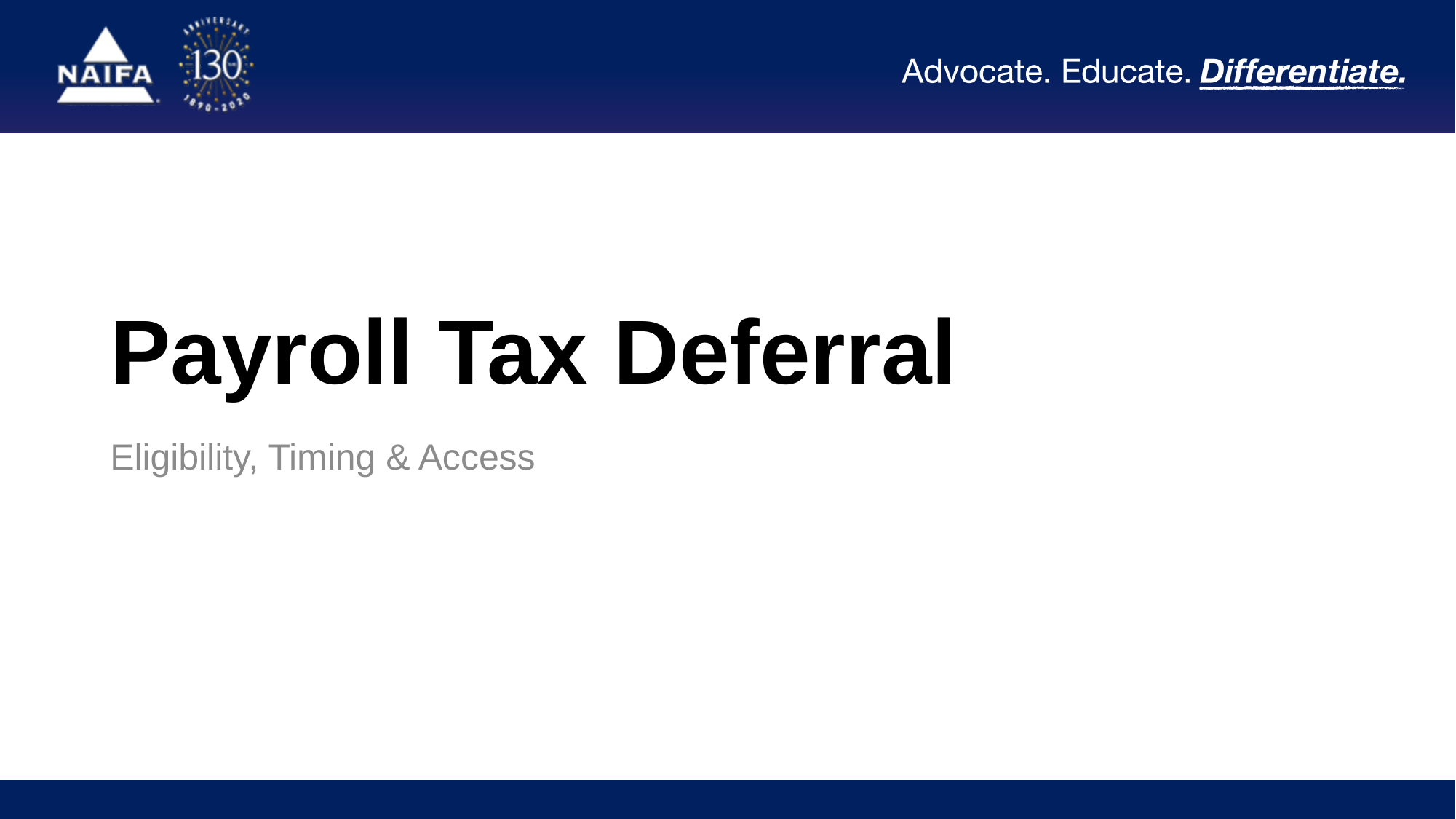

# Payroll Tax Deferral
Eligibility, Timing & Access